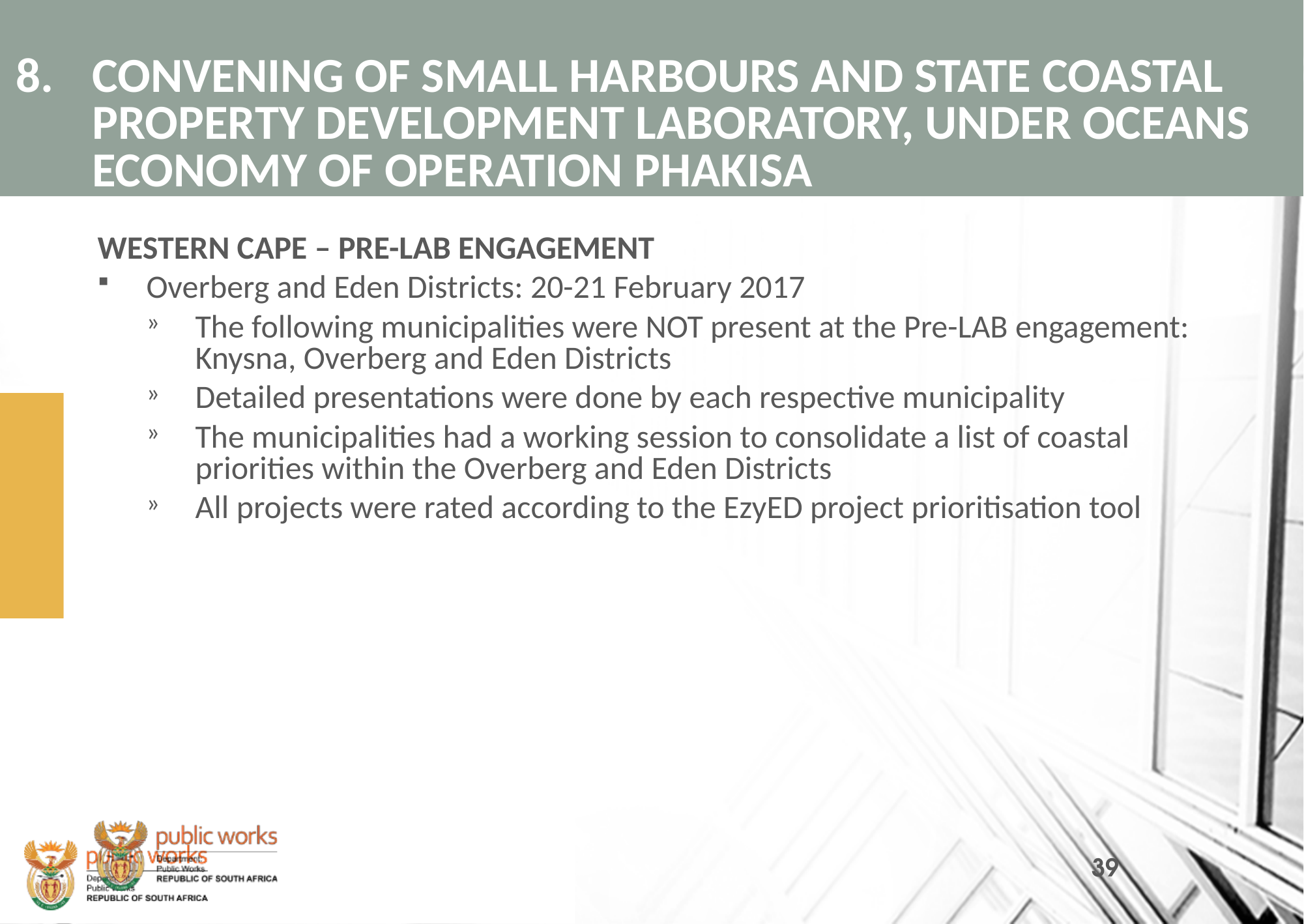

# 8.	CONVENING OF SMALL HARBOURS AND STATE COASTAL PROPERTY DEVELOPMENT LABORATORY, UNDER OCEANS ECONOMY OF OPERATION PHAKISA
WESTERN CAPE – PRE-LAB ENGAGEMENT
Overberg and Eden Districts: 20-21 February 2017
The following municipalities were NOT present at the Pre-LAB engagement: Knysna, Overberg and Eden Districts
Detailed presentations were done by each respective municipality
The municipalities had a working session to consolidate a list of coastal priorities within the Overberg and Eden Districts
All projects were rated according to the EzyED project prioritisation tool